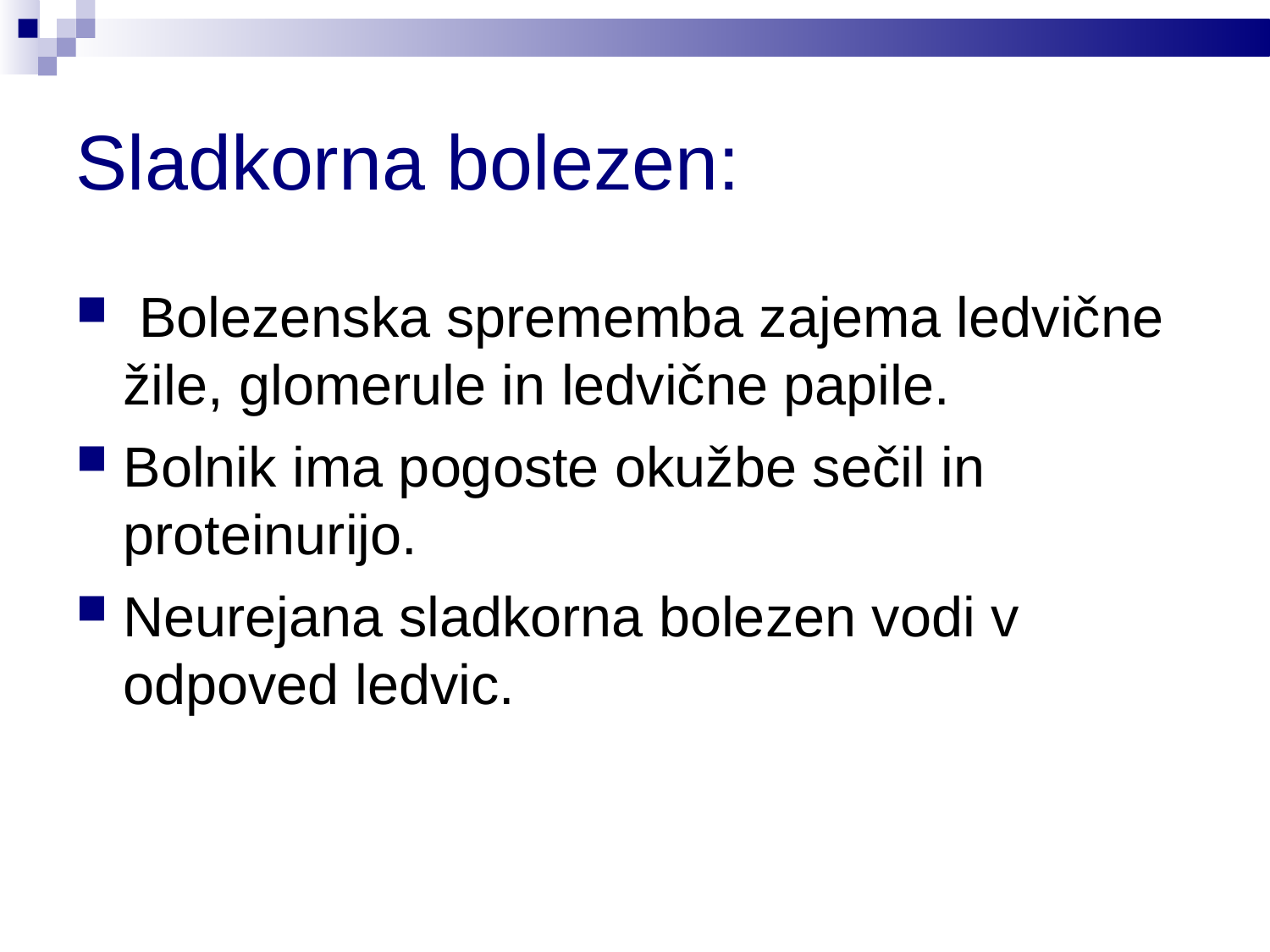

Sladkorna bolezen:
 Bolezenska sprememba zajema ledvične žile, glomerule in ledvične papile.
Bolnik ima pogoste okužbe sečil in  proteinurijo.
Neurejana sladkorna bolezen vodi v odpoved ledvic.